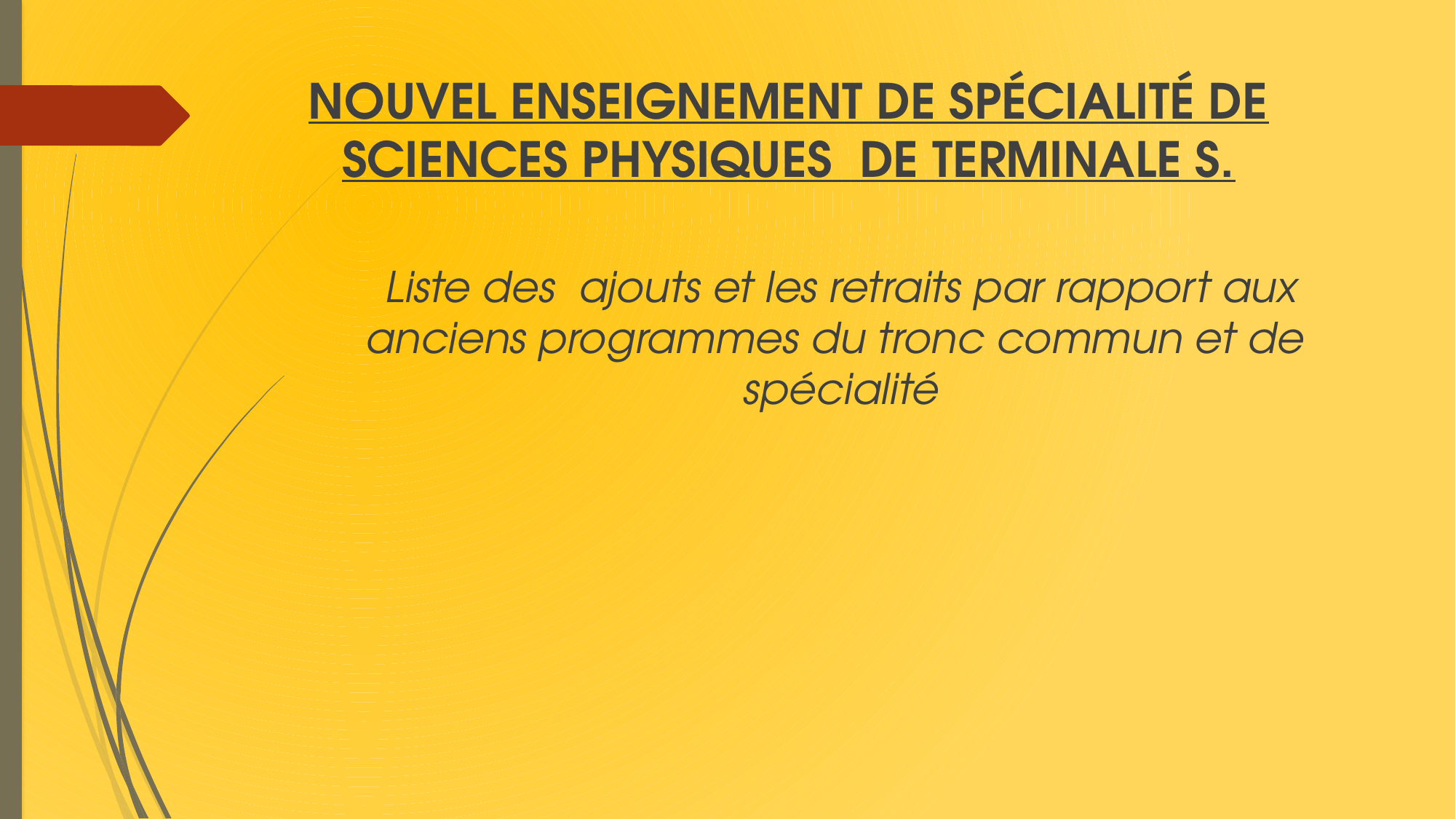

# NOUVEL ENSEIGNEMENT DE SPÉCIALITÉ DE SCIENCES PHYSIQUES  DE TERMINALE S.
Liste des  ajouts et les retraits par rapport aux anciens programmes du tronc commun et de  spécialité